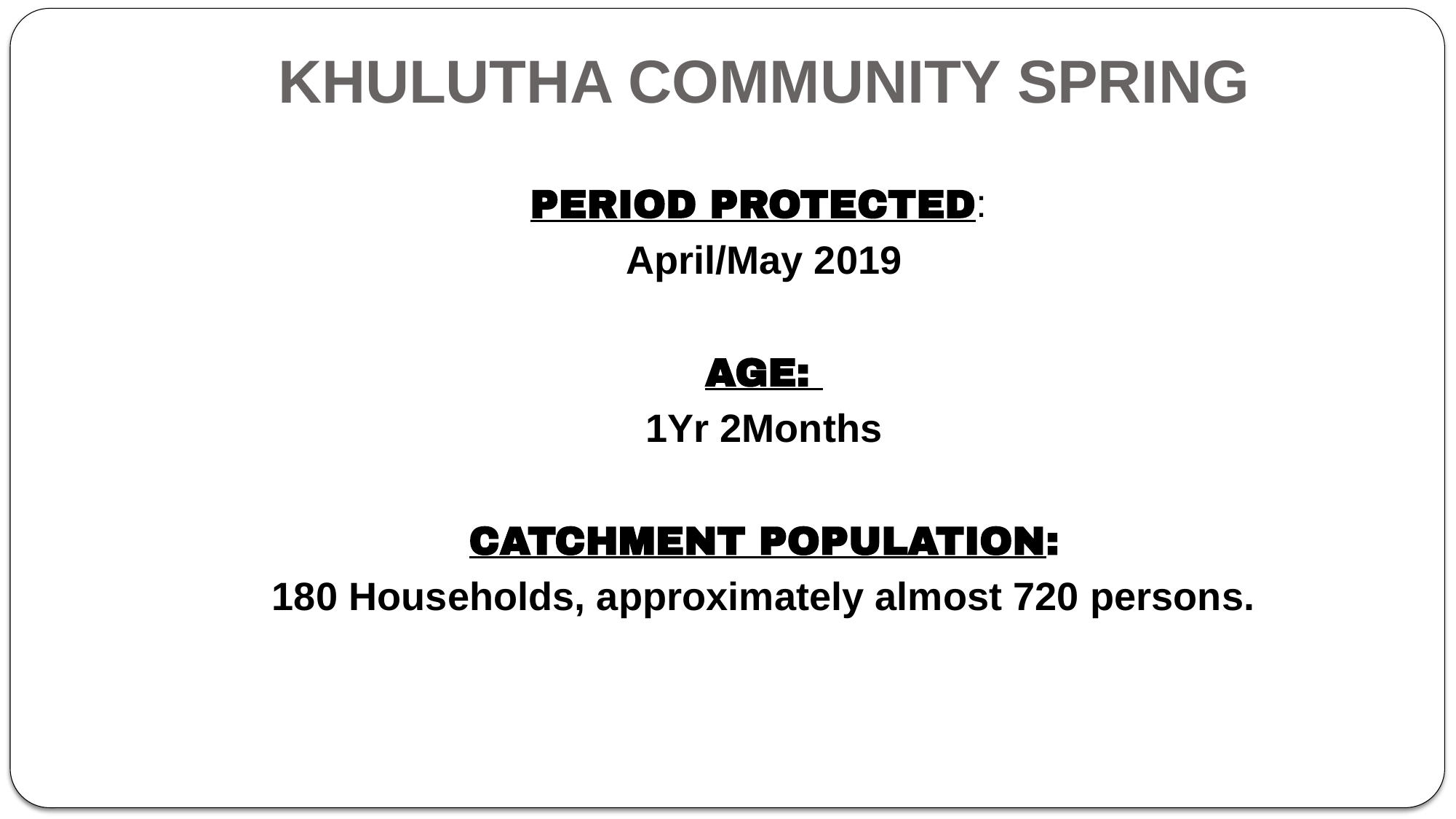

# KHULUTHA COMMUNITY SPRING
PERIOD PROTECTED:
April/May 2019

AGE:
1Yr 2Months

CATCHMENT POPULATION:
180 Households, approximately almost 720 persons.